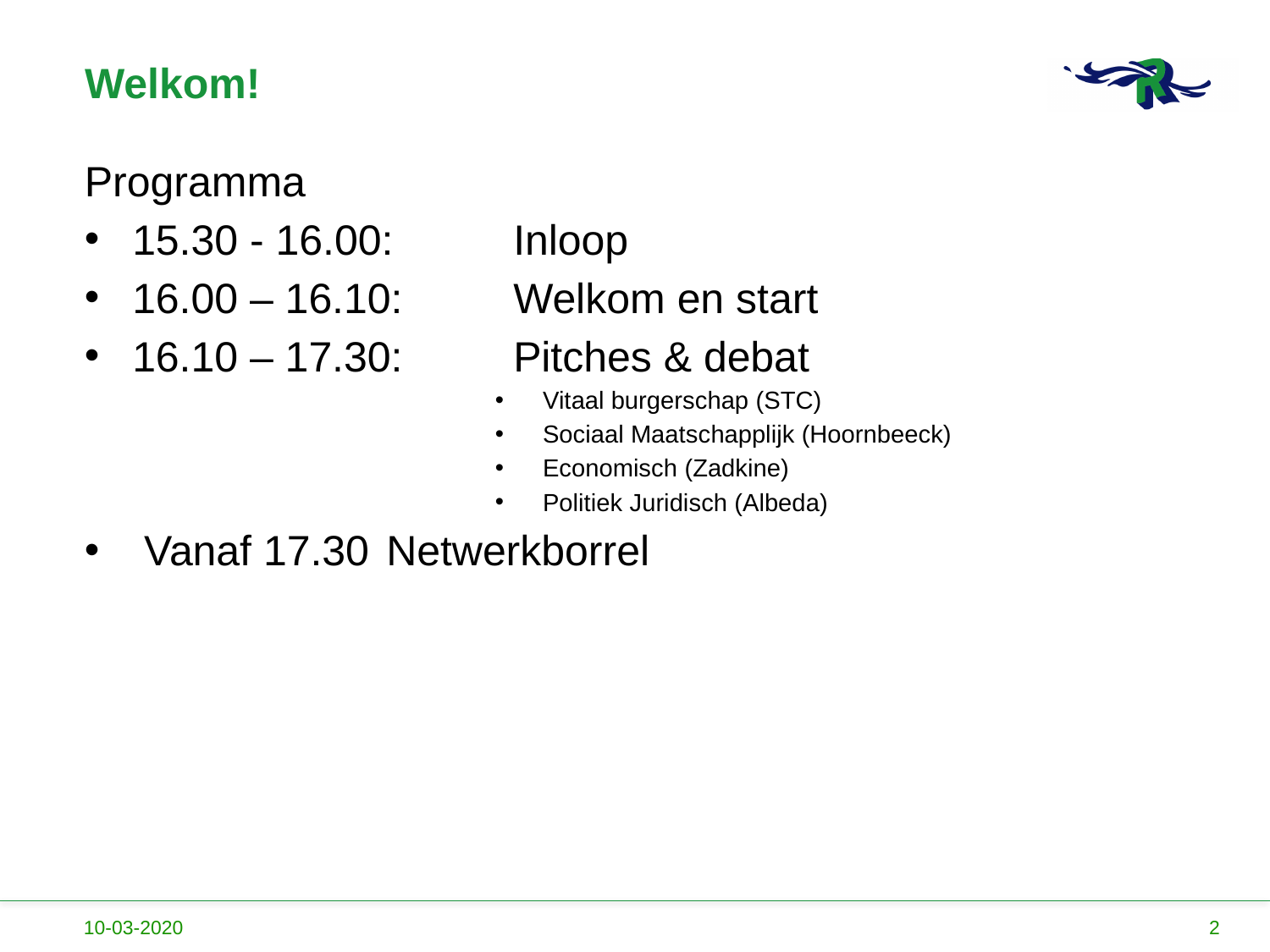

# Welkom!
Programma
15.30 - 16.00:	Inloop
16.00 – 16.10:	Welkom en start
16.10 – 17.30:	Pitches & debat
Vitaal burgerschap (STC)
Sociaal Maatschapplijk (Hoornbeeck)
Economisch (Zadkine)
Politiek Juridisch (Albeda)
 Vanaf 17.30 	Netwerkborrel

10-03-2020

2